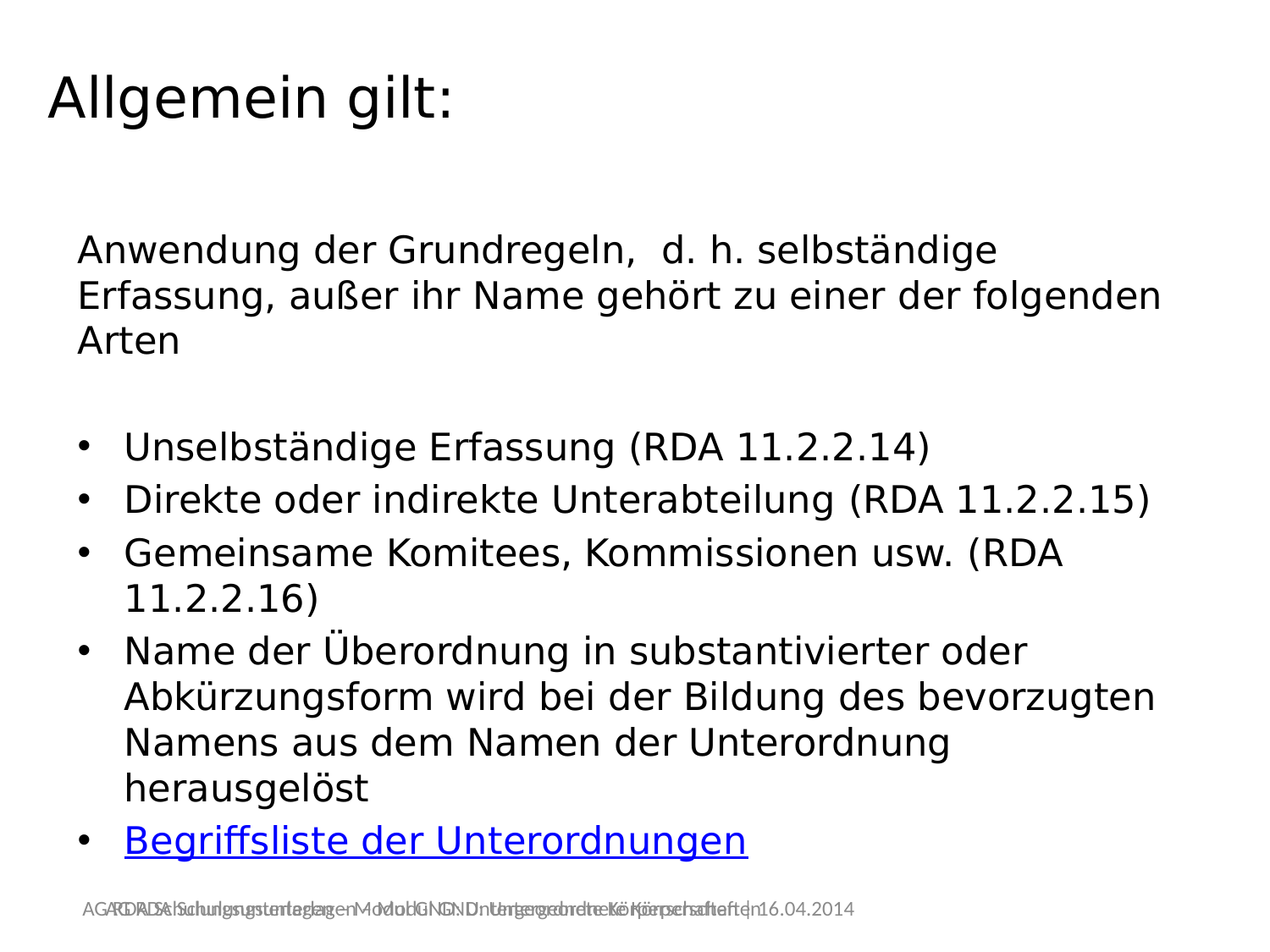

# Allgemein gilt:

Anwendung der Grundregeln,  d. h. selbständige Erfassung, außer ihr Name gehört zu einer der folgenden Arten

Unselbständige Erfassung (RDA 11.2.2.14)
Direkte oder indirekte Unterabteilung (RDA 11.2.2.15)
Gemeinsame Komitees, Kommissionen usw. (RDA 11.2.2.16)
Name der Überordnung in substantivierter oder Abkürzungsform wird bei der Bildung des bevorzugten Namens aus dem Namen der Unterordnung herausgelöst
Begriffsliste der Unterordnungen

AG RDA Schulungsunterlagen – Modul GND: Untergeordnete Körperschaften
AG RDA Schulungsunterlagen – Modul GND: Untergeordnete Körperschaften | 16.04.2014